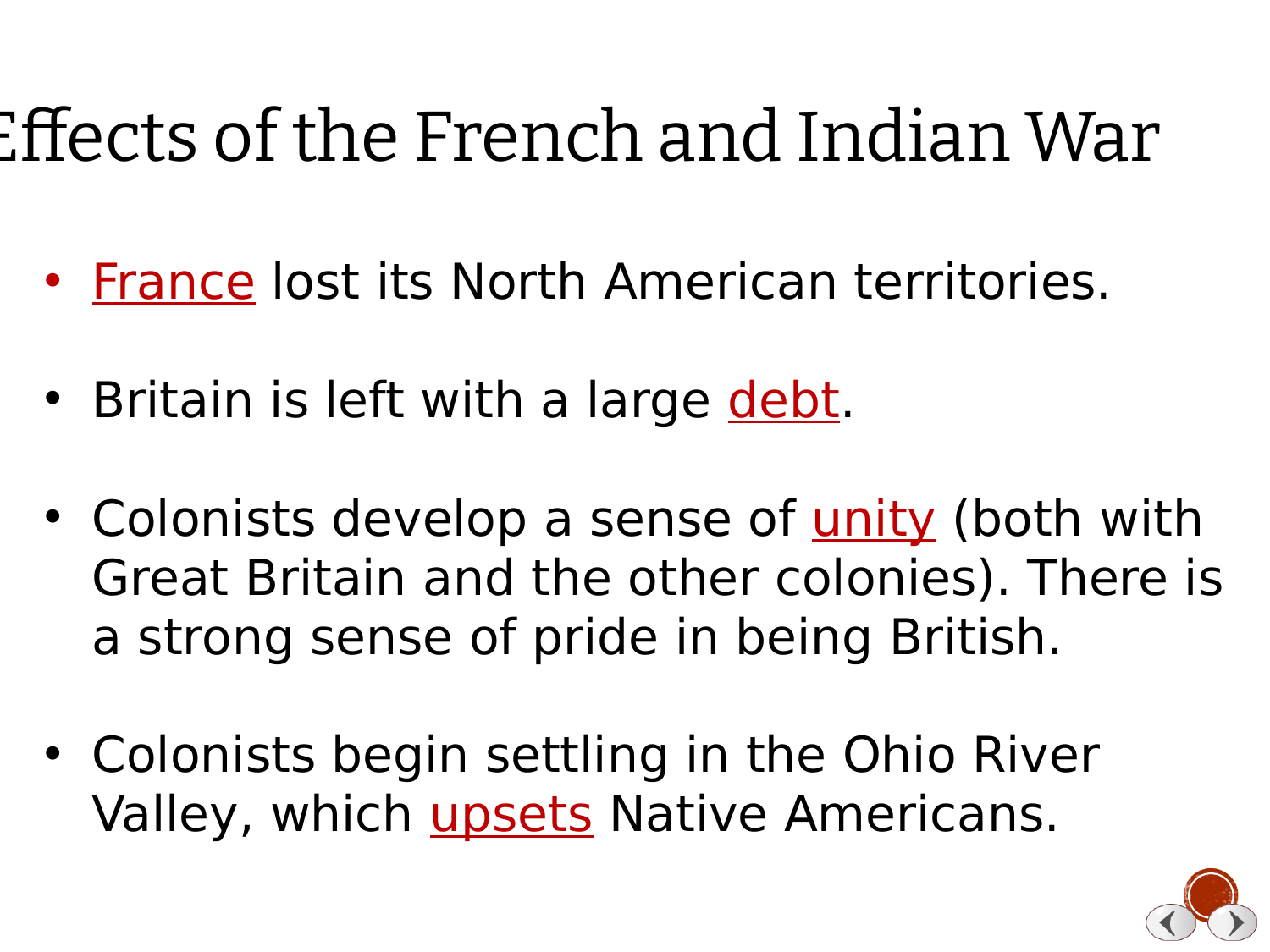

Effects of the French and Indian War
France lost its North American territories.

Britain is left with a large debt.

Colonists develop a sense of unity (both with Great Britain and the other colonies). There is a strong sense of pride in being British.

Colonists begin settling in the Ohio River Valley, which upsets Native Americans.